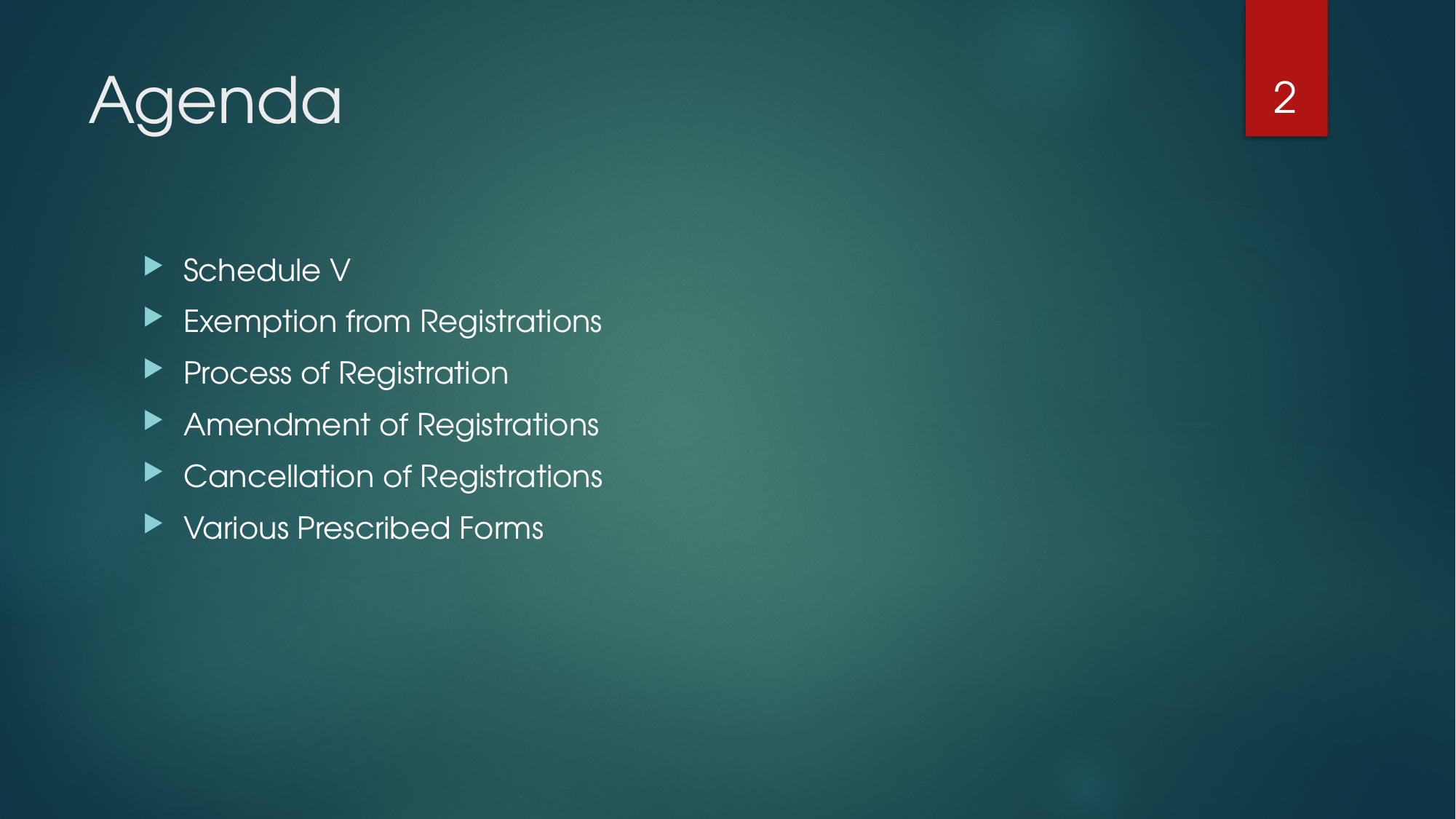

2
# Agenda
Schedule V
Exemption from Registrations
Process of Registration
Amendment of Registrations
Cancellation of Registrations
Various Prescribed Forms